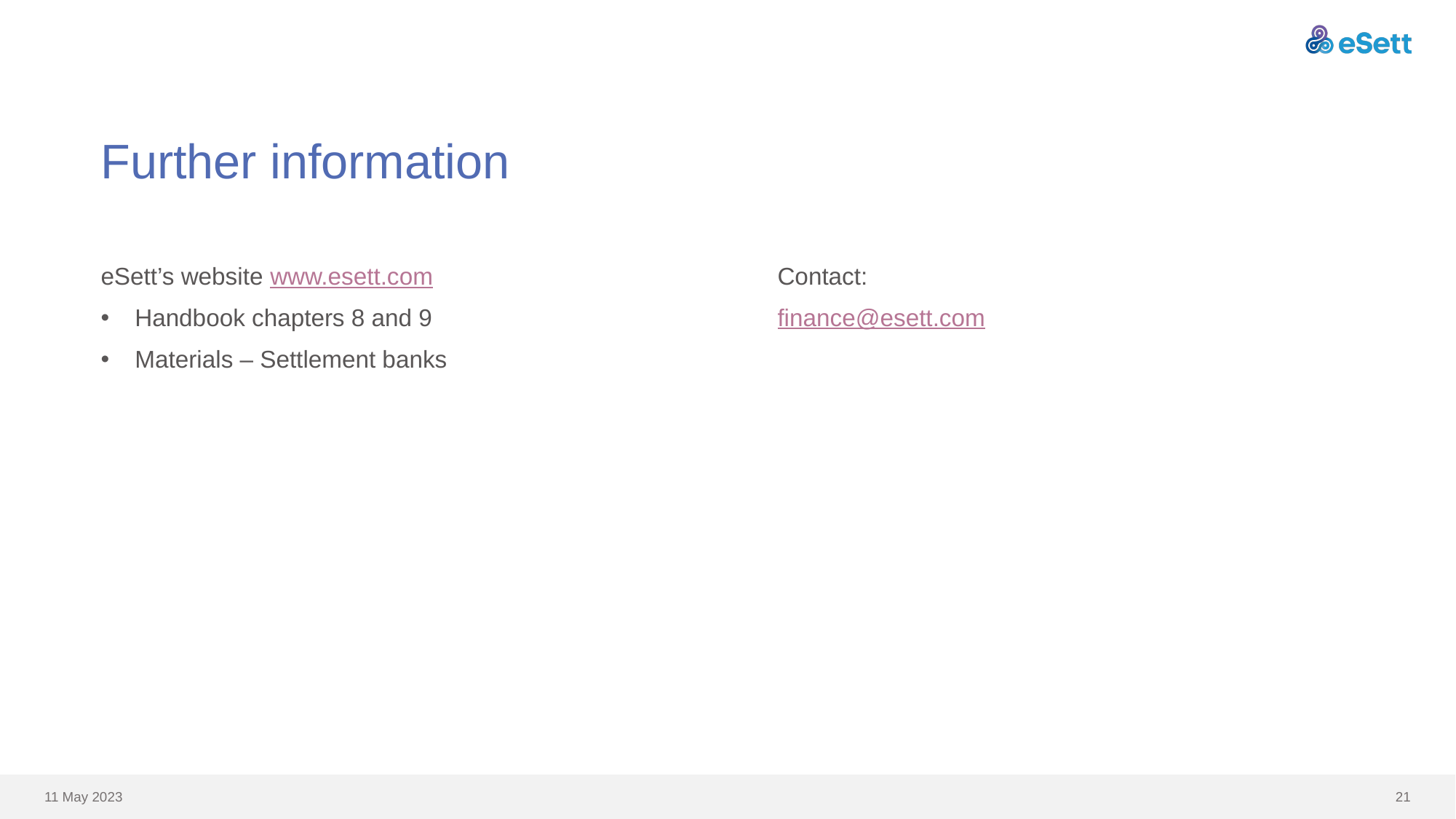

# Further information
Contact:
finance@esett.com

eSett’s website www.esett.com
Handbook chapters 8 and 9
Materials – Settlement banks